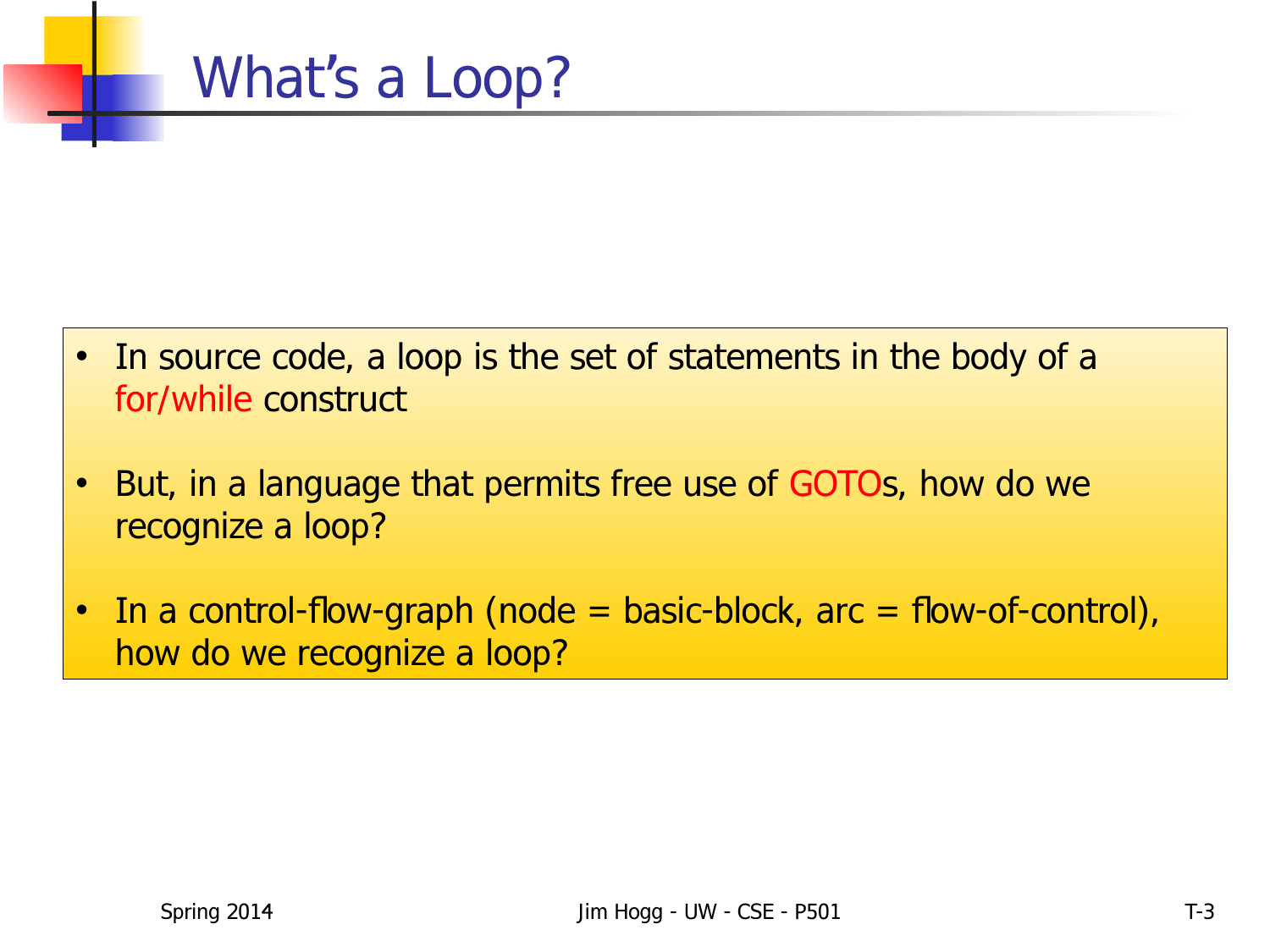

# What’s a Loop?
In source code, a loop is the set of statements in the body of a for/while construct

But, in a language that permits free use of GOTOs, how do we recognize a loop?

In a control-flow-graph (node = basic-block, arc = flow-of-control), how do we recognize a loop?
Spring 2014
Jim Hogg - UW - CSE - P501
T-3